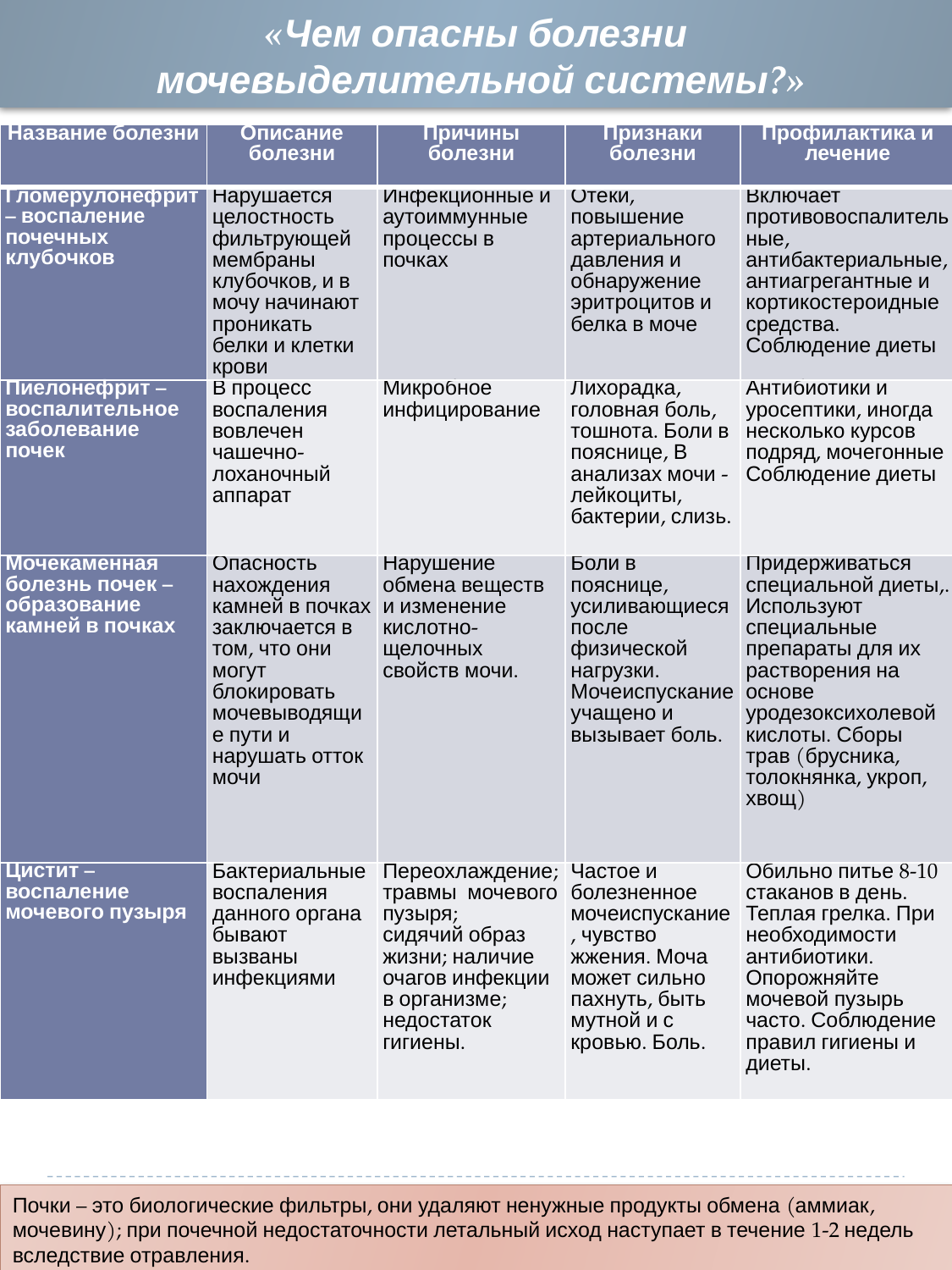

# «Чем опасны болезни мочевыделительной системы?»
| Название болезни | Описание болезни | Причины болезни | Признаки болезни | Профилактика и лечение |
| --- | --- | --- | --- | --- |
| Гломерулонефрит – воспаление почечных клубочков | Нарушается целостность фильтрующей мембраны клубочков, и в мочу начинают проникать белки и клетки крови | Инфекционные и аутоиммунные процессы в почках | Отеки, повышение артериального давления и обнаружение эритроцитов и белка в моче | Включает противовоспалительные, антибактериальные, антиагрегантные и кортикостероидные средства. Соблюдение диеты |
| Пиелонефрит – воспалительное заболевание почек | В процесс воспаления вовлечен чашечно-лоханочный аппарат | Микробное инфицирование | Лихорадка, головная боль, тошнота. Боли в пояснице, В анализах мочи - лейкоциты, бактерии, слизь. | Антибиотики и уросептики, иногда несколько курсов подряд, мочегонные Соблюдение диеты |
| Мочекаменная болезнь почек – образование камней в почках | Опасность нахождения камней в почках заключается в том, что они могут блокировать мочевыводящие пути и нарушать отток мочи | Нарушение обмена веществ и изменение кислотно-щелочных свойств мочи. | Боли в пояснице, усиливающиеся после физической нагрузки. Мочеиспускание учащено и вызывает боль. | Придерживаться специальной диеты,. Используют специальные препараты для их растворения на основе уродезоксихолевой кислоты. Сборы трав (брусника, толокнянка, укроп, хвощ) |
| Цистит – воспаление мочевого пузыря | Бактериальные воспаления данного органа бывают вызваны инфекциями | Переохлаждение; травмы мочевого пузыря; сидячий образ жизни; наличие очагов инфекции в организме; недостаток гигиены. | Частое и болезненное мочеиспускание, чувство жжения. Моча может сильно пахнуть, быть мутной и с кровью. Боль. | Обильно питье 8-10 стаканов в день. Теплая грелка. При необходимости антибиотики. Опорожняйте мочевой пузырь часто. Соблюдение правил гигиены и диеты. |
Почки – это биологические фильтры, они удаляют ненужные продукты обмена (аммиак, мочевину); при почечной недостаточности летальный исход наступает в течение 1-2 недель вследствие отравления.